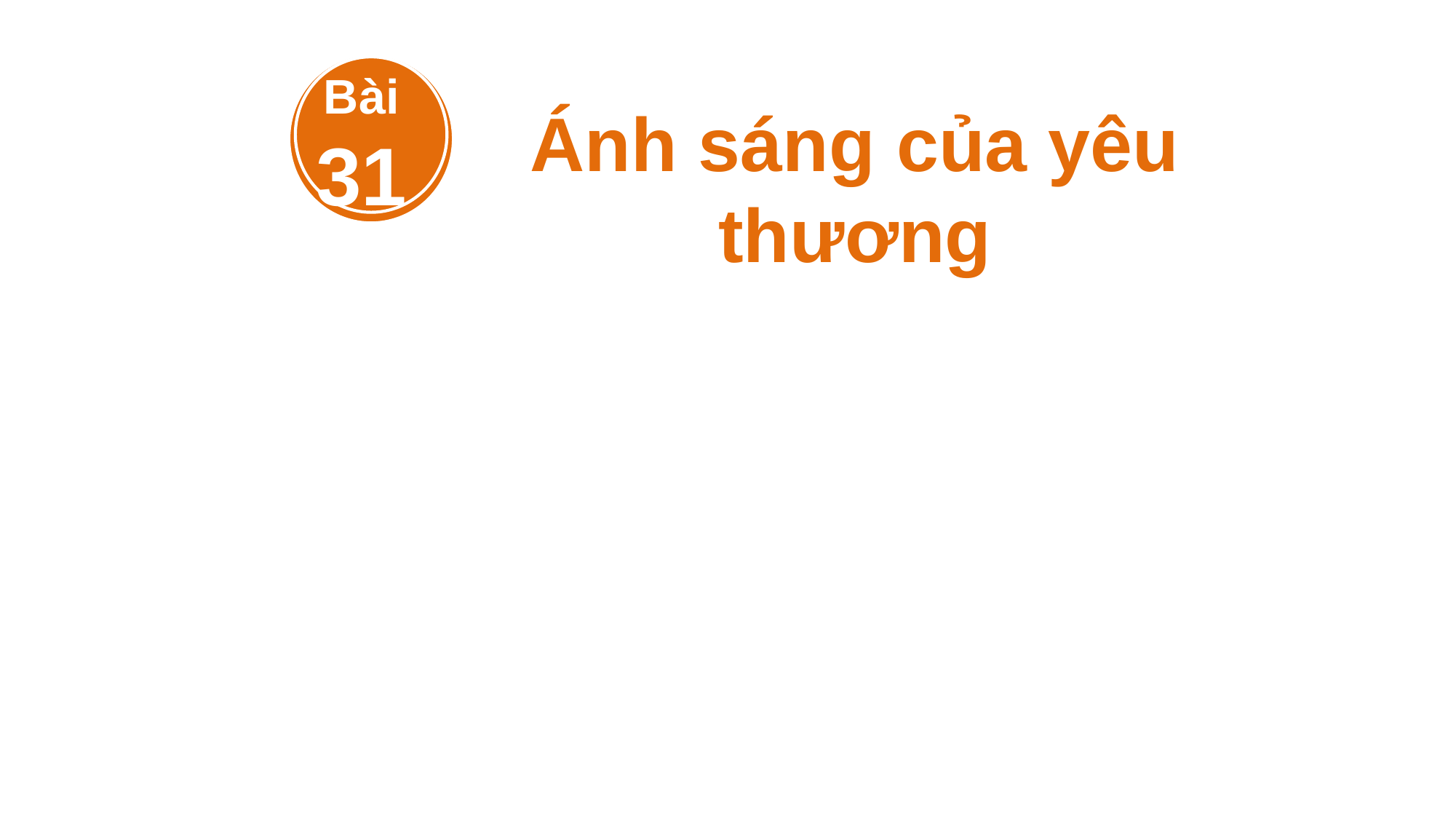

Thứ.....ngày....tháng......

Bài
31
Ánh sáng của yêu thương